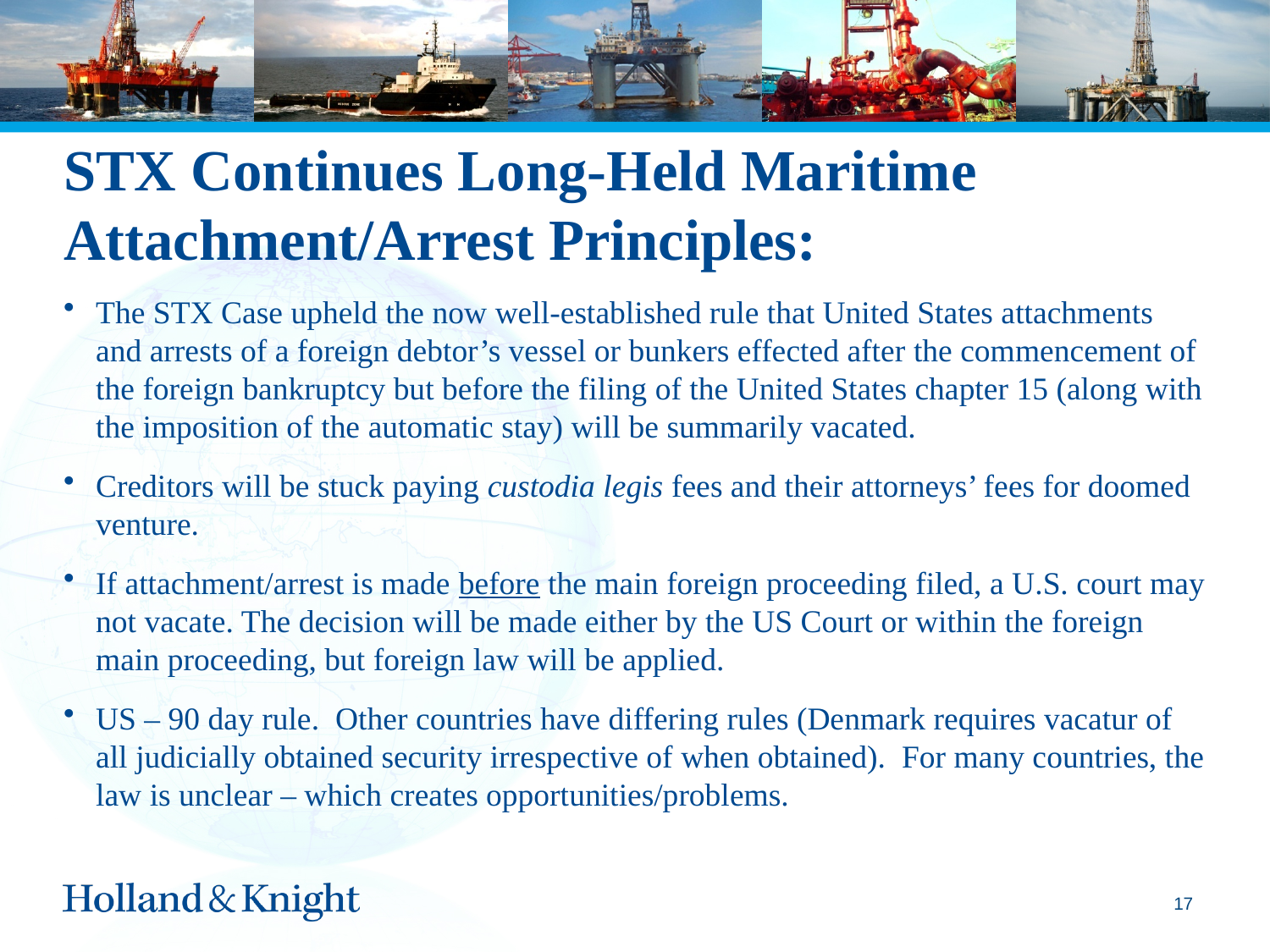

# STX Continues Long-Held Maritime Attachment/Arrest Principles:
The STX Case upheld the now well-established rule that United States attachments and arrests of a foreign debtor’s vessel or bunkers effected after the commencement of the foreign bankruptcy but before the filing of the United States chapter 15 (along with the imposition of the automatic stay) will be summarily vacated.
Creditors will be stuck paying custodia legis fees and their attorneys’ fees for doomed venture.
If attachment/arrest is made before the main foreign proceeding filed, a U.S. court may not vacate. The decision will be made either by the US Court or within the foreign main proceeding, but foreign law will be applied.
US – 90 day rule.  Other countries have differing rules (Denmark requires vacatur of all judicially obtained security irrespective of when obtained).  For many countries, the law is unclear – which creates opportunities/problems.
17